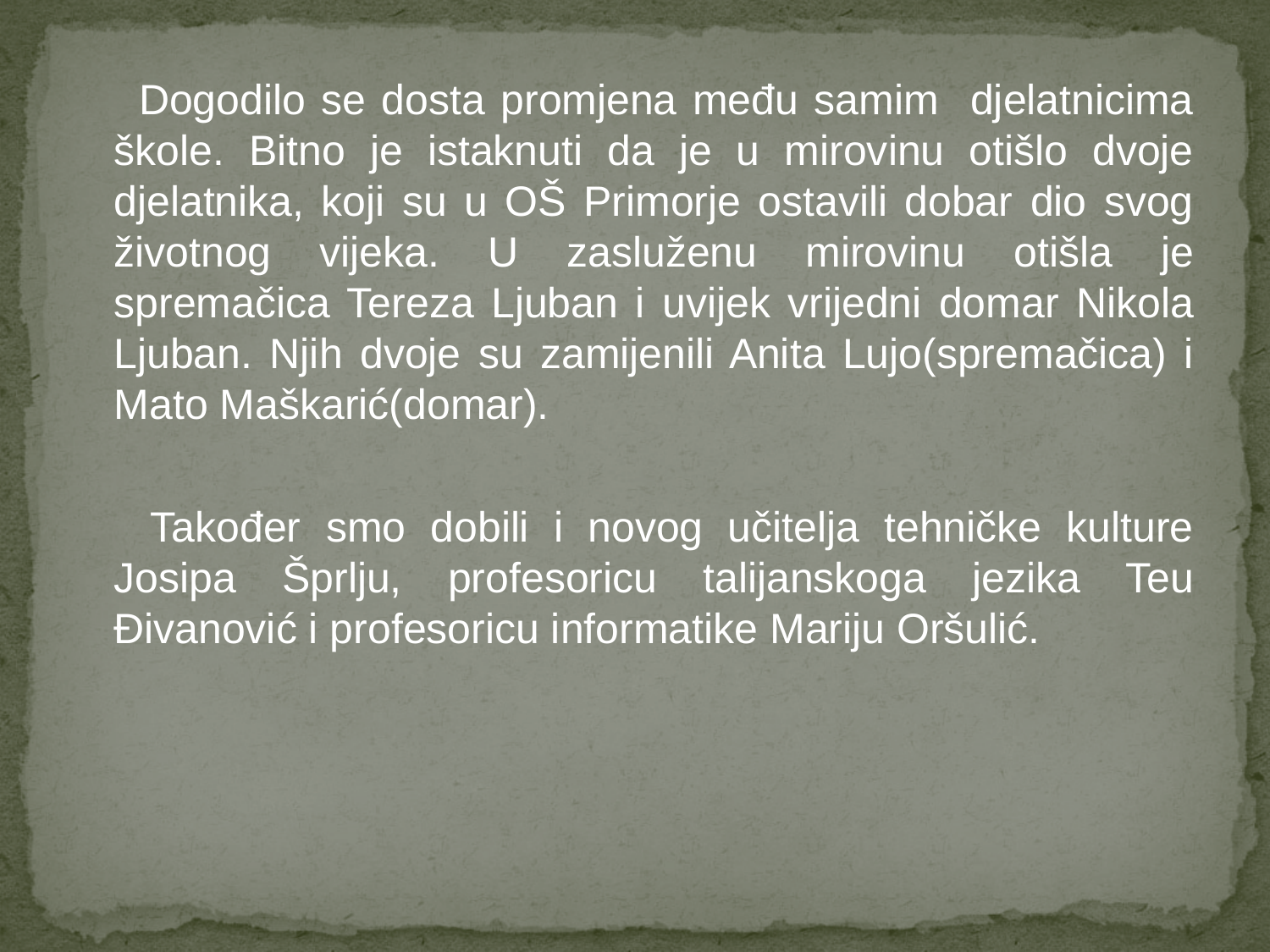

Dogodilo se dosta promjena među samim  djelatnicima škole. Bitno je istaknuti da je u mirovinu otišlo dvoje djelatnika, koji su u OŠ Primorje ostavili dobar dio svog životnog vijeka. U zasluženu mirovinu otišla je spremačica Tereza Ljuban i uvijek vrijedni domar Nikola Ljuban. Njih dvoje su zamijenili Anita Lujo(spremačica) i Mato Maškarić(domar).

   Također smo dobili i novog učitelja tehničke kulture Josipa Šprlju, profesoricu talijanskoga jezika Teu Đivanović i profesoricu informatike Mariju Oršulić.